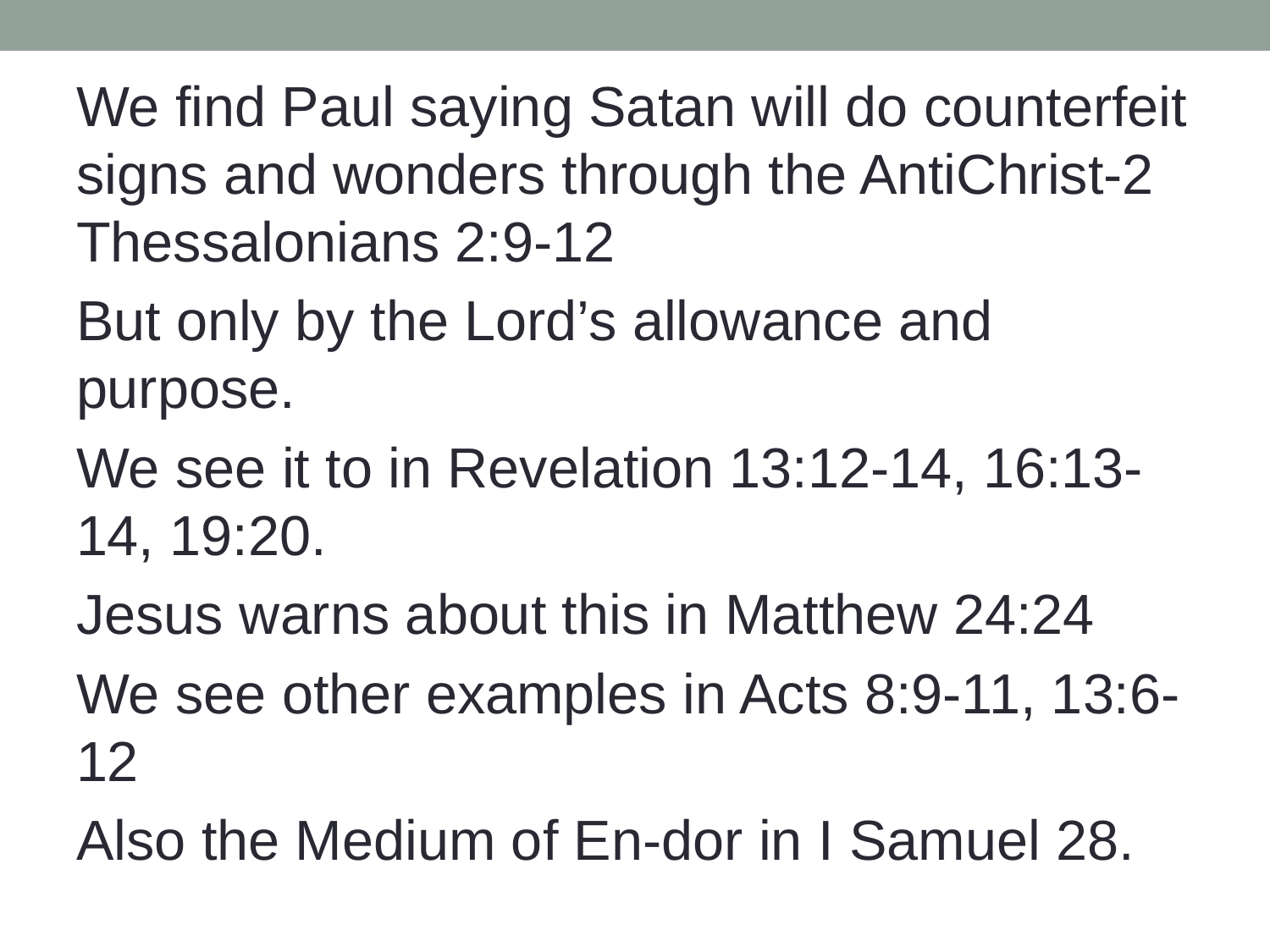

We find Paul saying Satan will do counterfeit signs and wonders through the AntiChrist-2 Thessalonians 2:9-12
But only by the Lord’s allowance and purpose.
We see it to in Revelation 13:12-14, 16:13-14, 19:20.
Jesus warns about this in Matthew 24:24
We see other examples in Acts 8:9-11, 13:6-12
Also the Medium of En-dor in I Samuel 28.